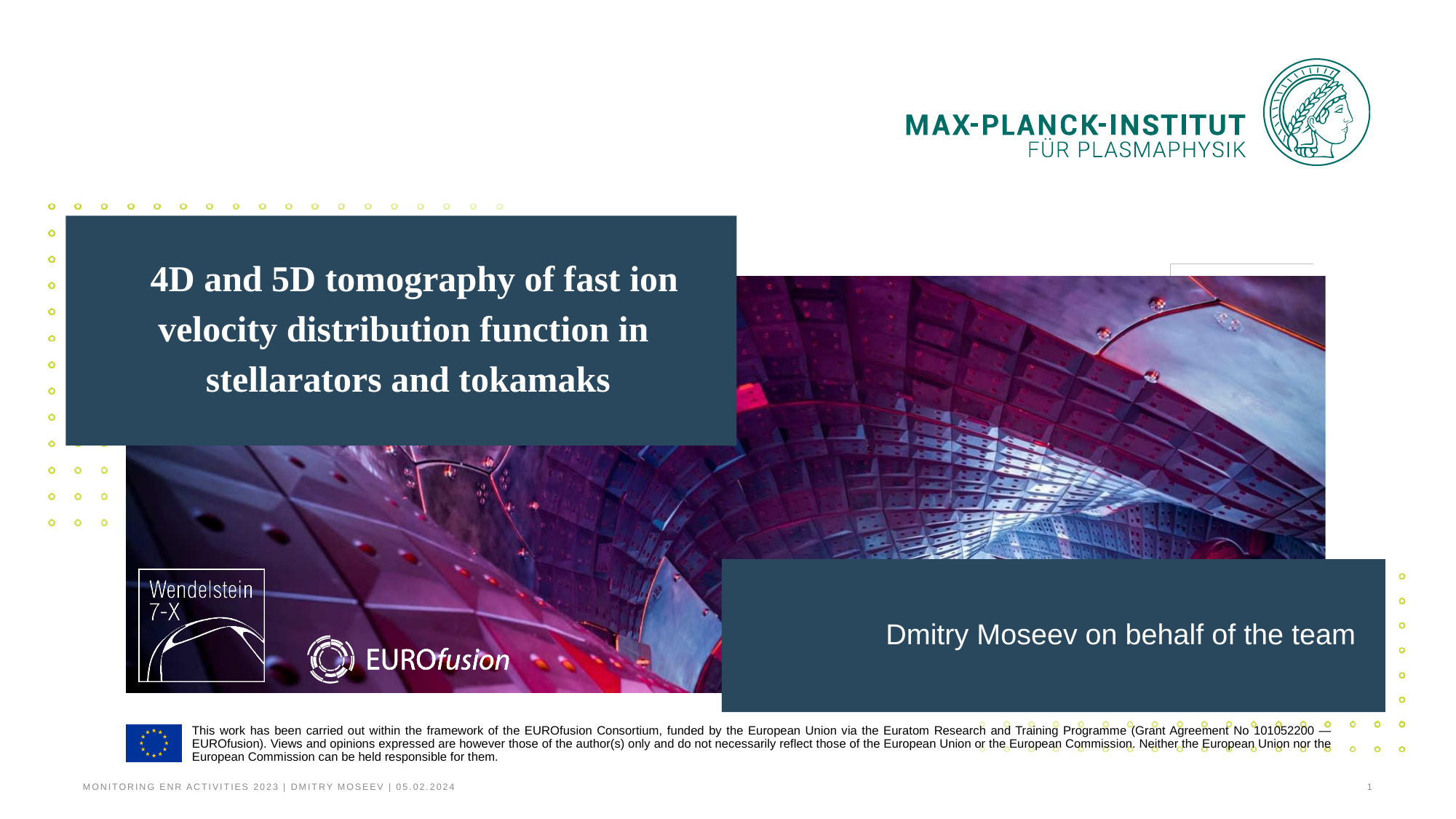

4D and 5D tomography of fast ion
velocity distribution function in
stellarators and tokamaks
Dmitry Moseev on behalf of the team
1
Monitoring ENR activities 2023 | Dmitry Moseev | 05.02.2024